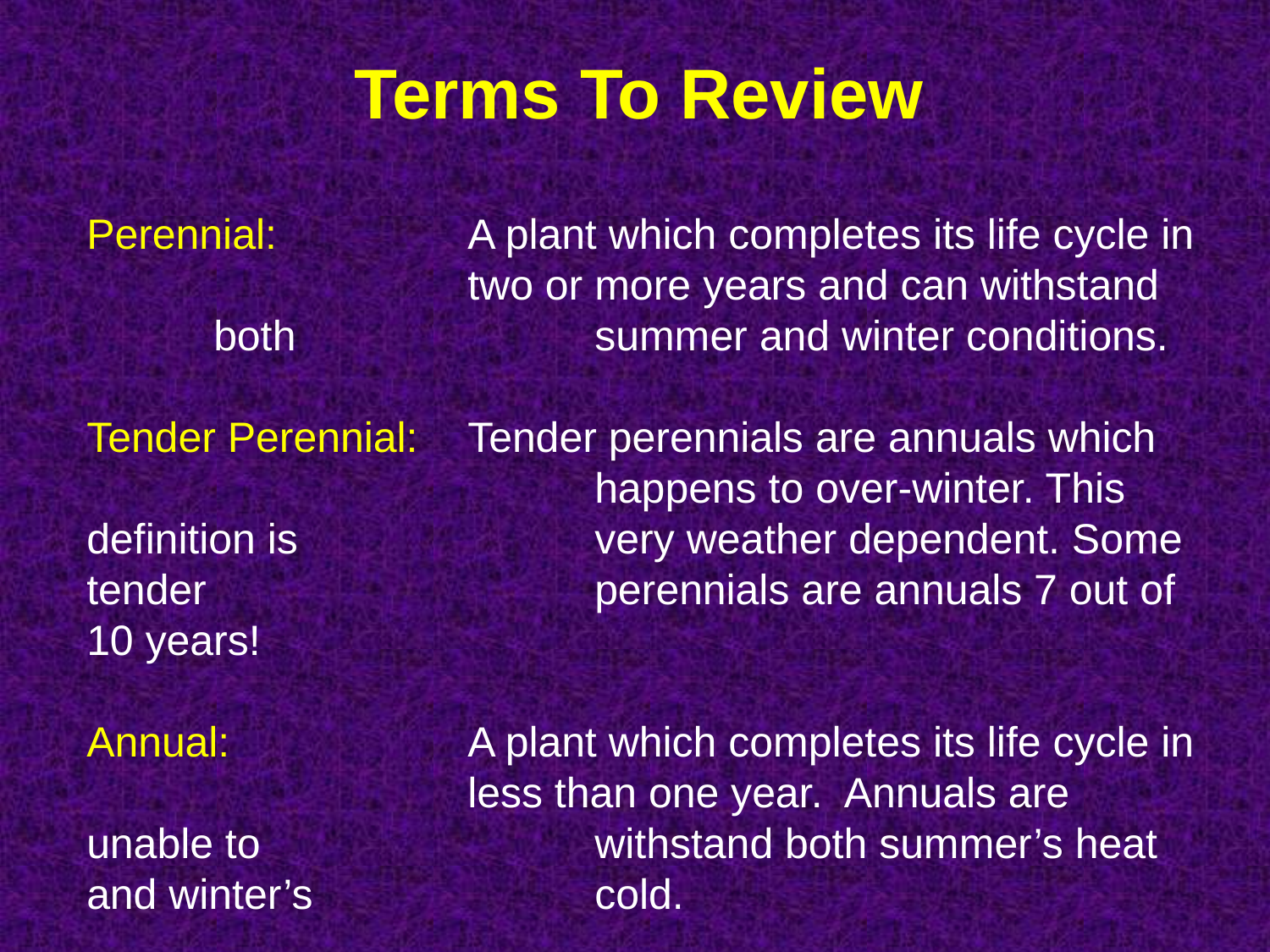

Terms To Review
Perennial:  		A plant which completes its life cycle in 			two or more years and can withstand 	both			summer and winter conditions.

Tender Perennial:  	Tender perennials are annuals which 				happens to over-winter. This definition is 			very weather dependent. Some tender 			perennials are annuals 7 out of 10 years!

Annual:  		A plant which completes its life cycle in 			less than one year.  Annuals are unable to 			withstand both summer’s heat and winter’s 			cold.